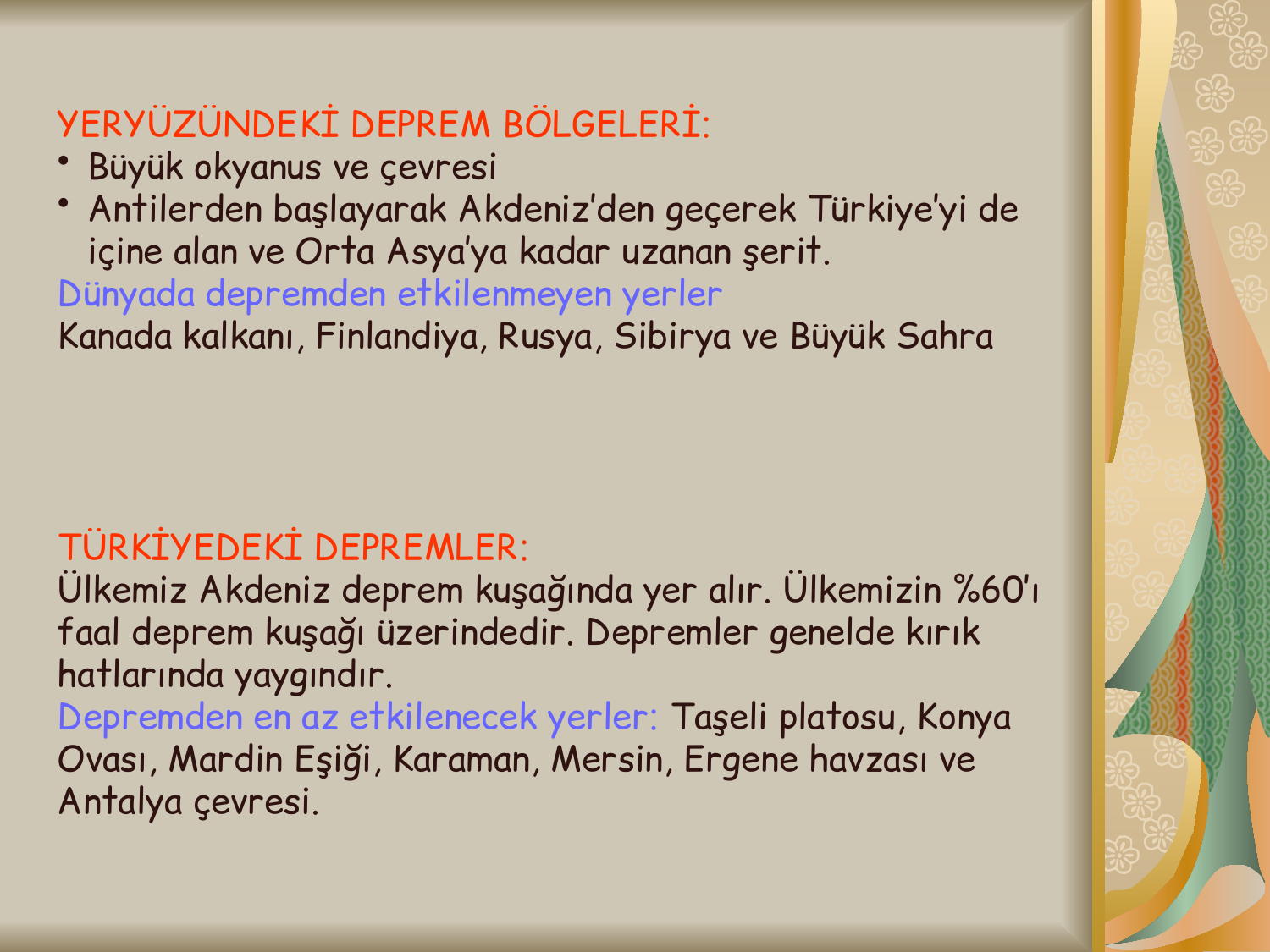

YERYÜZÜNDEKİ DEPREM BÖLGELERİ:
Büyük okyanus ve çevresi
Antilerden başlayarak Akdeniz’den geçerek Türkiye’yi de içine alan ve Orta Asya’ya kadar uzanan şerit.
Dünyada depremden etkilenmeyen yerler
Kanada kalkanı, Finlandiya, Rusya, Sibirya ve Büyük Sahra

TÜRKİYEDEKİ DEPREMLER:
Ülkemiz Akdeniz deprem kuşağında yer alır. Ülkemizin %60’ı faal deprem kuşağı üzerindedir. Depremler genelde kırık hatlarında yaygındır.
Depremden en az etkilenecek yerler: Taşeli platosu, Konya Ovası, Mardin Eşiği, Karaman, Mersin, Ergene havzası ve Antalya çevresi.